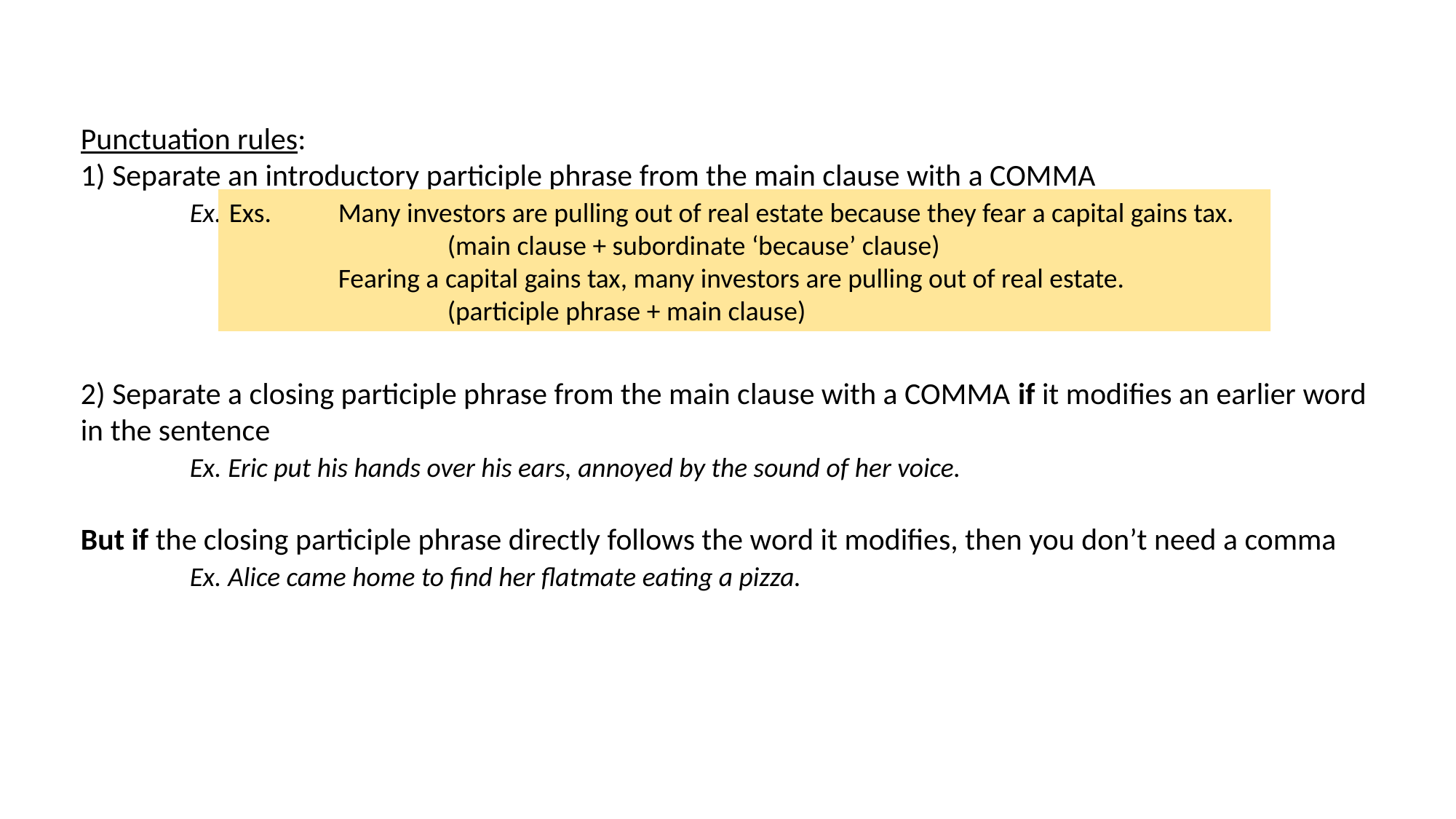

PARTICIPLE PHRASES: How do we use them?

Function: Participial phrases can replace subordinate clauses to reduce words and vary your writing style.

Punctuation rules:
1) Separate an introductory participle phrase from the main clause with a COMMA
	Ex. Annoyed by the sound of her voice, Eric put his hands over his ears.

2) Separate a closing participle phrase from the main clause with a COMMA if it modifies an earlier word in the sentence
	Ex. Eric put his hands over his ears, annoyed by the sound of her voice.

But if the closing participle phrase directly follows the word it modifies, then you don’t need a comma
	Ex. Alice came home to find her flatmate eating a pizza.

Exs.	Many investors are pulling out of real estate because they fear a capital gains tax.    		(main clause + subordinate ‘because’ clause)
	Fearing a capital gains tax, many investors are pulling out of real estate.
		(participle phrase + main clause)